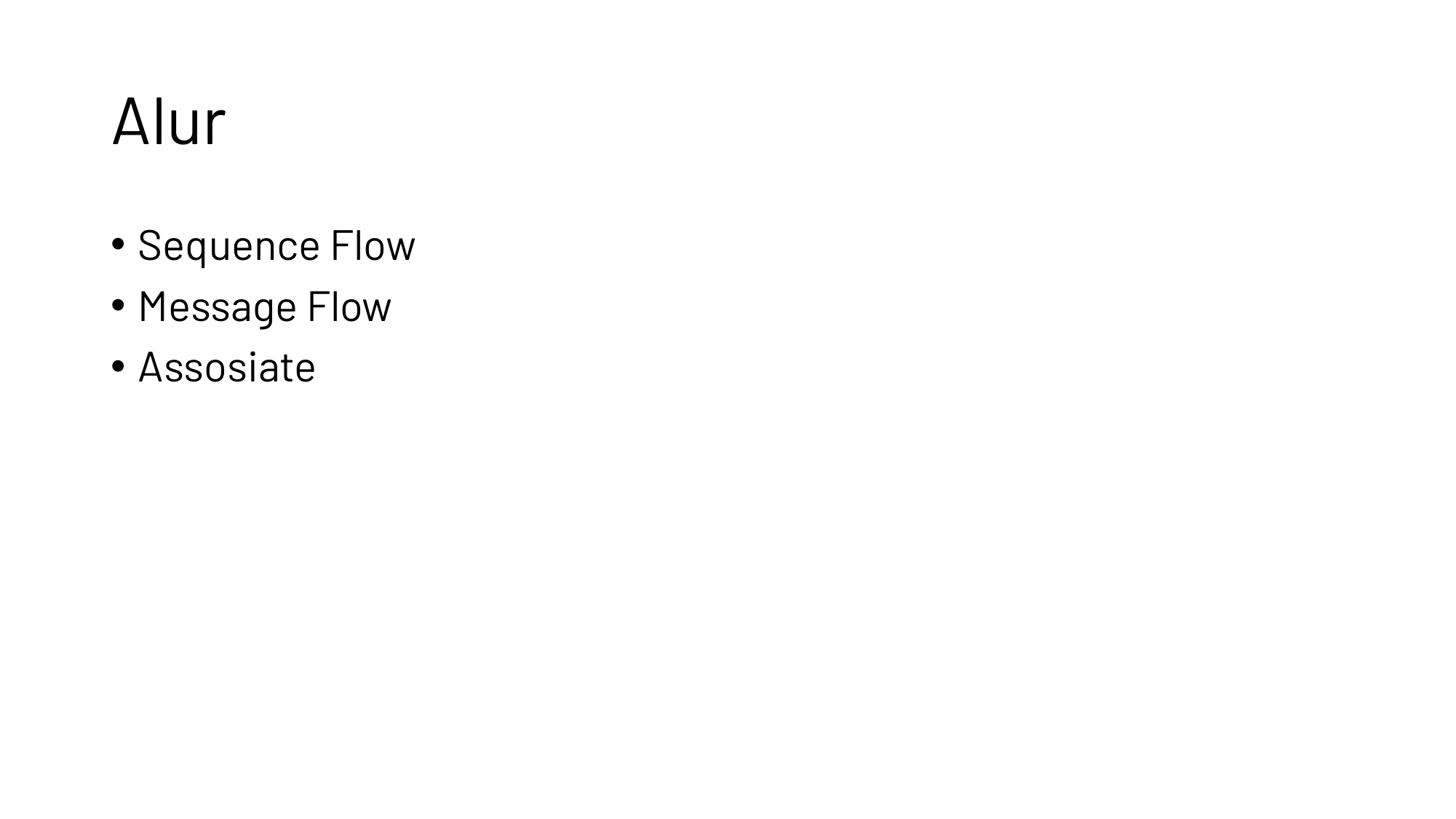

# Alur
Sequence Flow
Message Flow
Assosiate